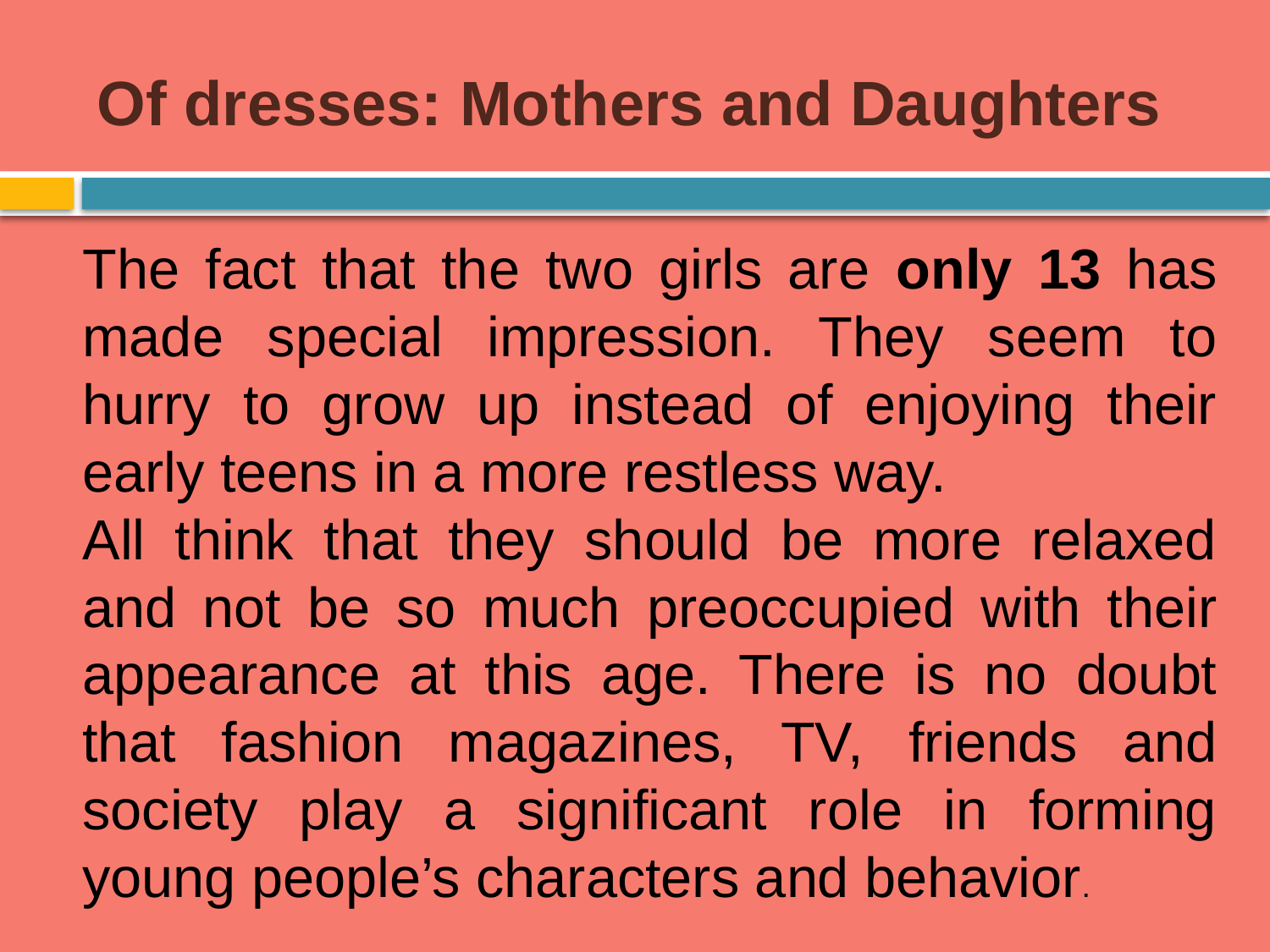

# Of dresses: Mothers and Daughters
The fact that the two girls are only 13 has made special impression. They seem to hurry to grow up instead of enjoying their early teens in a more restless way.
All think that they should be more relaxed and not be so much preoccupied with their appearance at this age. There is no doubt that fashion magazines, TV, friends and society play a significant role in forming young people’s characters and behavior.